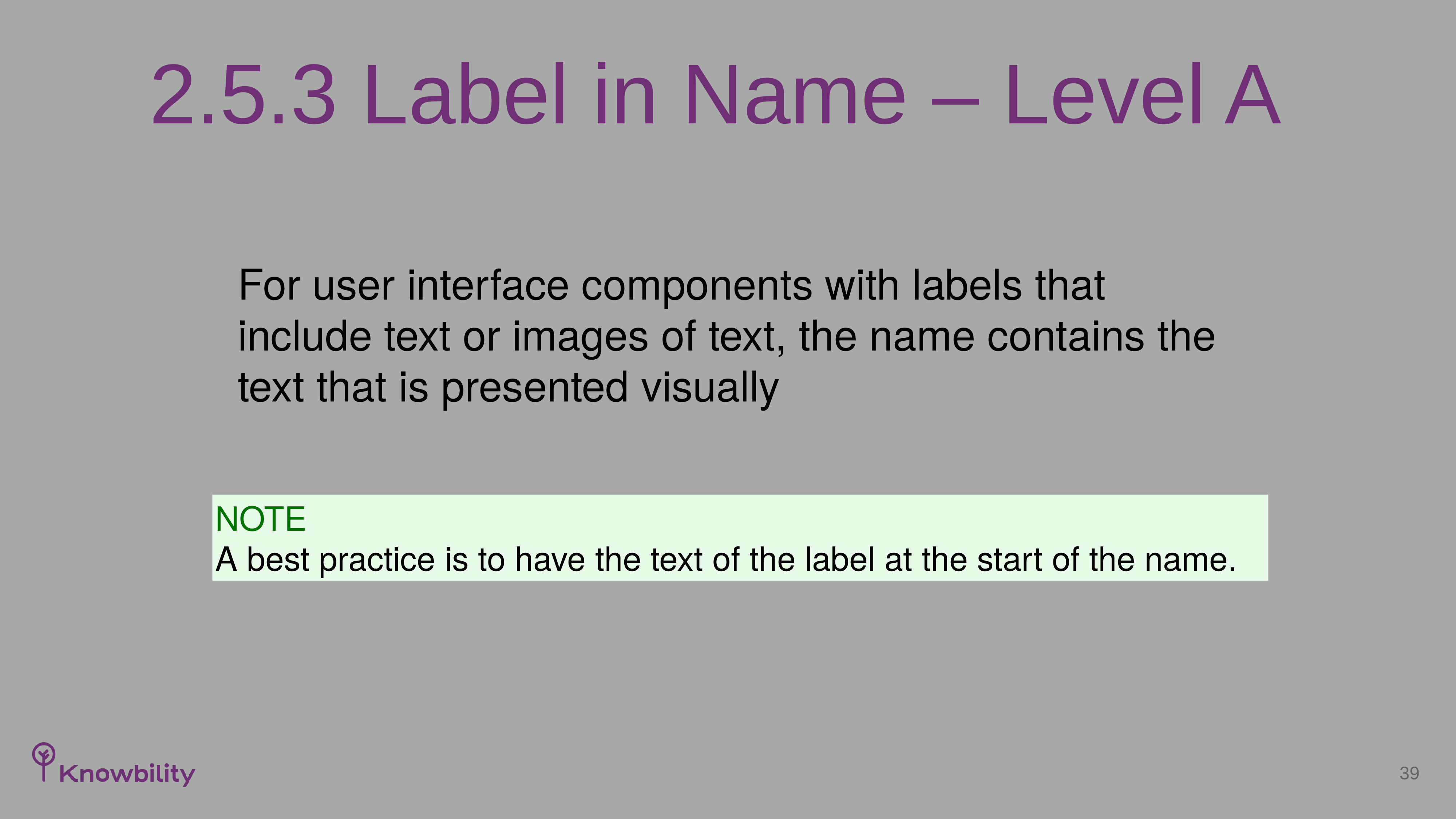

# 2.5.3 Label in Name – Level A
For user interface components with labels that include text or images of text, the name contains the text that is presented visually
NOTE
A best practice is to have the text of the label at the start of the name.
39